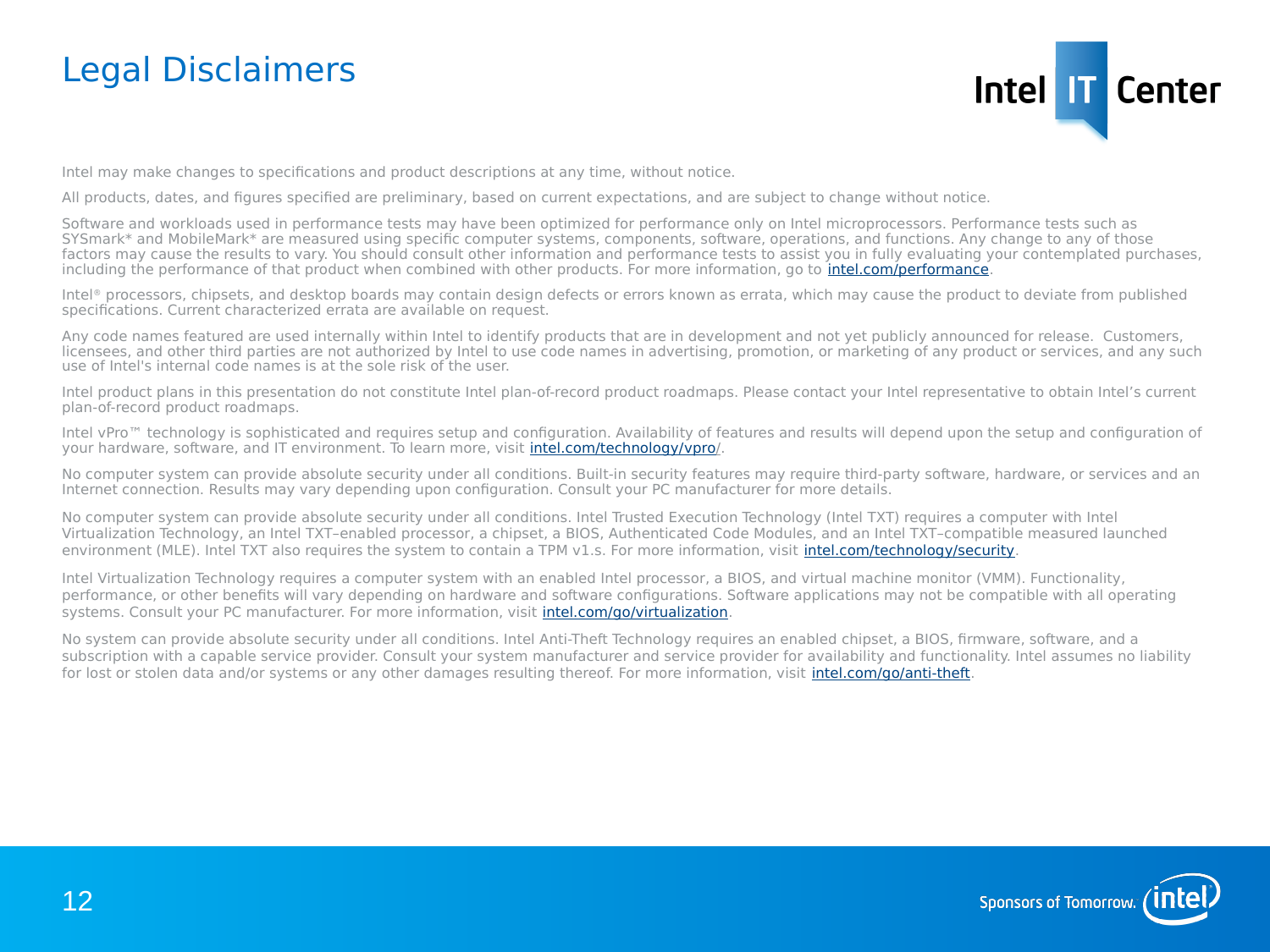

# Legal Disclaimers
Intel may make changes to specifications and product descriptions at any time, without notice.
All products, dates, and figures specified are preliminary, based on current expectations, and are subject to change without notice.
Software and workloads used in performance tests may have been optimized for performance only on Intel microprocessors. Performance tests such as SYSmark* and MobileMark* are measured using specific computer systems, components, software, operations, and functions. Any change to any of those factors may cause the results to vary. You should consult other information and performance tests to assist you in fully evaluating your contemplated purchases, including the performance of that product when combined with other products. For more information, go to intel.com/performance.
Intel® processors, chipsets, and desktop boards may contain design defects or errors known as errata, which may cause the product to deviate from published specifications. Current characterized errata are available on request.
Any code names featured are used internally within Intel to identify products that are in development and not yet publicly announced for release.  Customers, licensees, and other third parties are not authorized by Intel to use code names in advertising, promotion, or marketing of any product or services, and any such use of Intel's internal code names is at the sole risk of the user.
Intel product plans in this presentation do not constitute Intel plan-of-record product roadmaps. Please contact your Intel representative to obtain Intel’s current plan-of-record product roadmaps.
Intel vPro™ technology is sophisticated and requires setup and configuration. Availability of features and results will depend upon the setup and configuration of your hardware, software, and IT environment. To learn more, visit intel.com/technology/vpro/.
No computer system can provide absolute security under all conditions. Built-in security features may require third-party software, hardware, or services and an Internet connection. Results may vary depending upon configuration. Consult your PC manufacturer for more details.
No computer system can provide absolute security under all conditions. Intel Trusted Execution Technology (Intel TXT) requires a computer with Intel Virtualization Technology, an Intel TXT–enabled processor, a chipset, a BIOS, Authenticated Code Modules, and an Intel TXT–compatible measured launched environment (MLE). Intel TXT also requires the system to contain a TPM v1.s. For more information, visit intel.com/technology/security.
Intel Virtualization Technology requires a computer system with an enabled Intel processor, a BIOS, and virtual machine monitor (VMM). Functionality, performance, or other benefits will vary depending on hardware and software configurations. Software applications may not be compatible with all operating systems. Consult your PC manufacturer. For more information, visit intel.com/go/virtualization.
No system can provide absolute security under all conditions. Intel Anti-Theft Technology requires an enabled chipset, a BIOS, firmware, software, and a subscription with a capable service provider. Consult your system manufacturer and service provider for availability and functionality. Intel assumes no liability for lost or stolen data and/or systems or any other damages resulting thereof. For more information, visit intel.com/go/anti-theft.

12